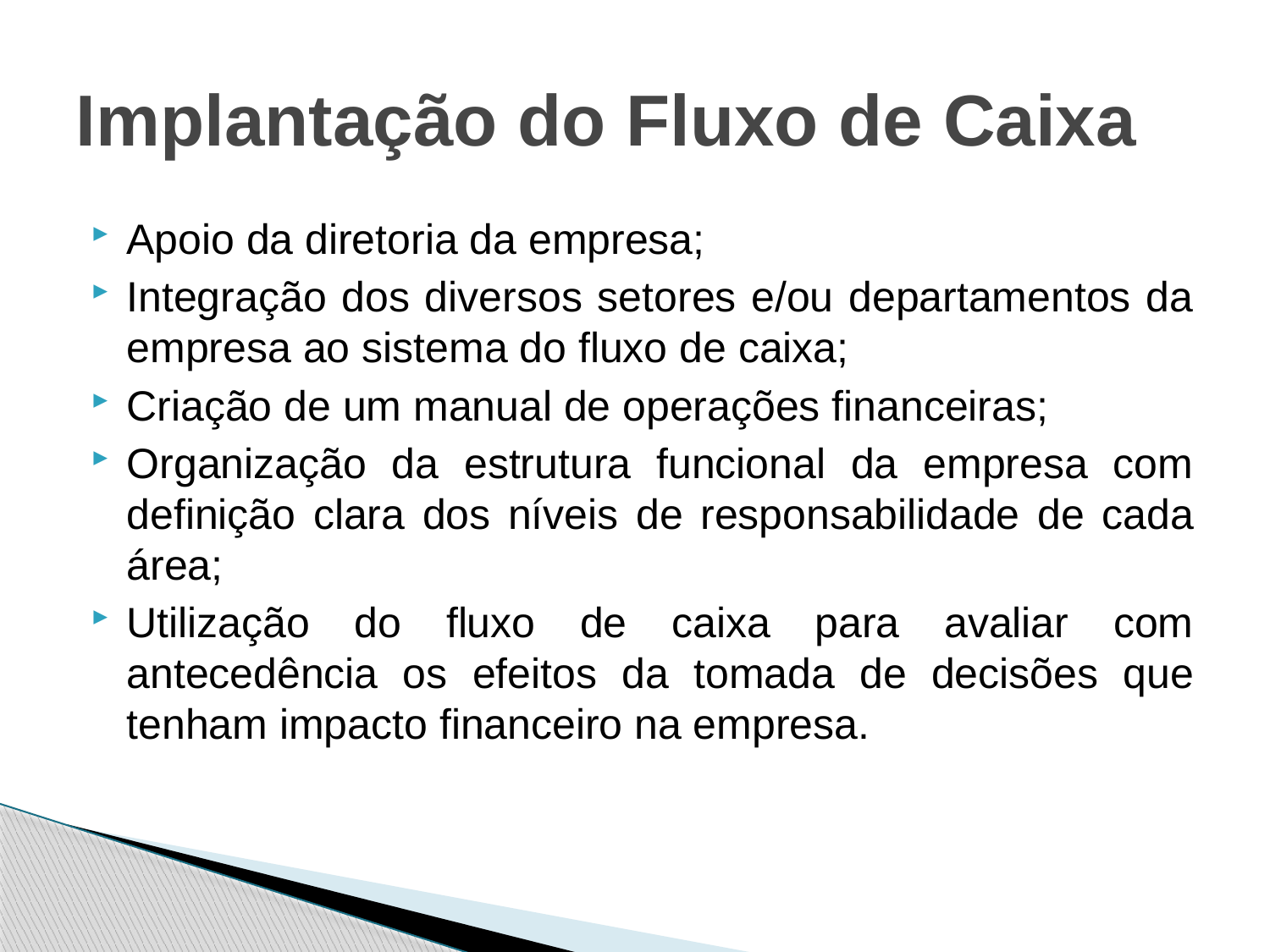

# Implantação do Fluxo de Caixa
Apoio da diretoria da empresa;
Integração dos diversos setores e/ou departamentos da empresa ao sistema do fluxo de caixa;
Criação de um manual de operações financeiras;
Organização da estrutura funcional da empresa com definição clara dos níveis de responsabilidade de cada área;
Utilização do fluxo de caixa para avaliar com antecedência os efeitos da tomada de decisões que tenham impacto financeiro na empresa.